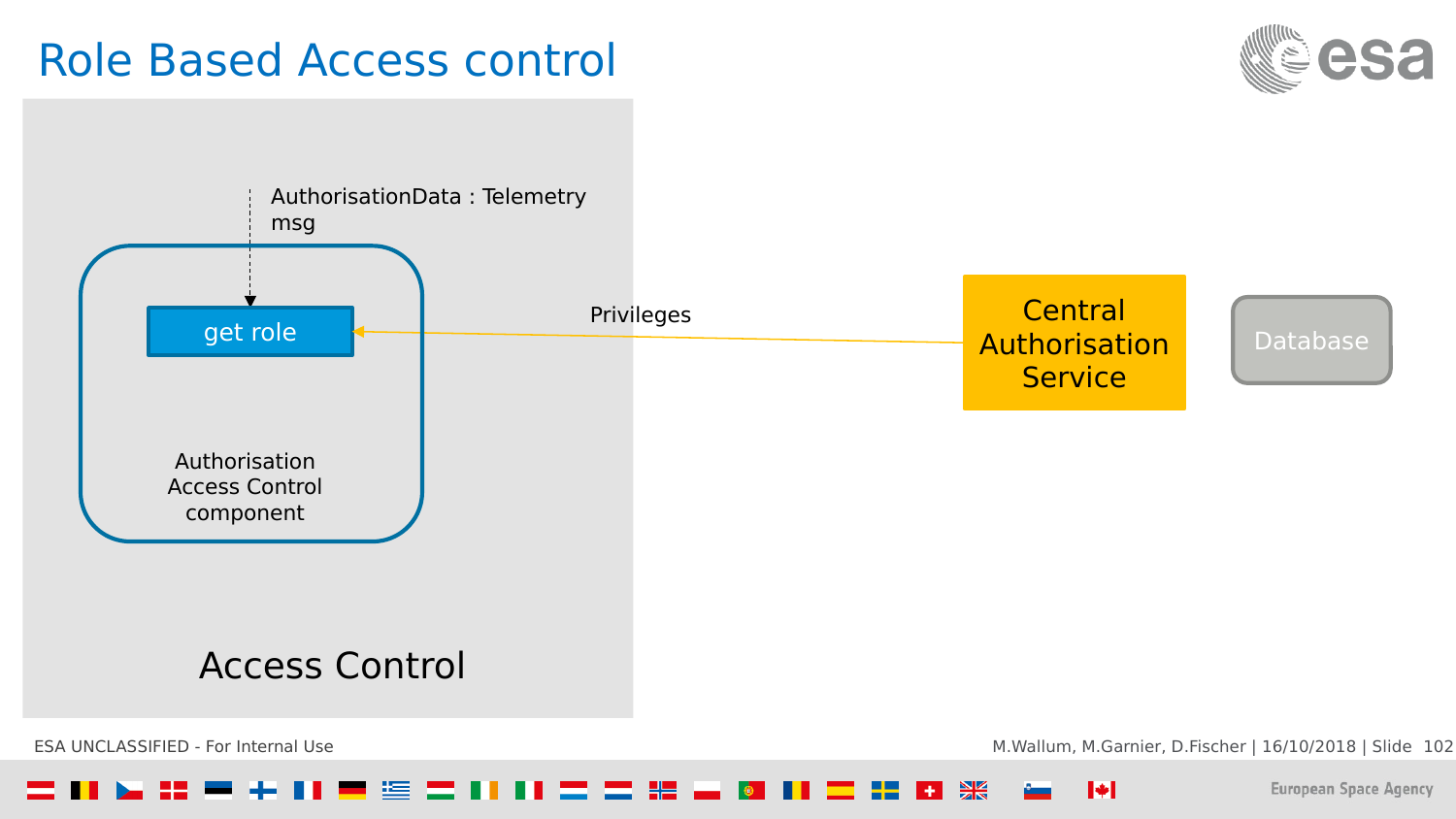

# Role Based Access control

AuthorisationData : Telemetry
msg

Central Authorisation Service
Privileges
Database
get role
Authorisation Access Control component
Access Control